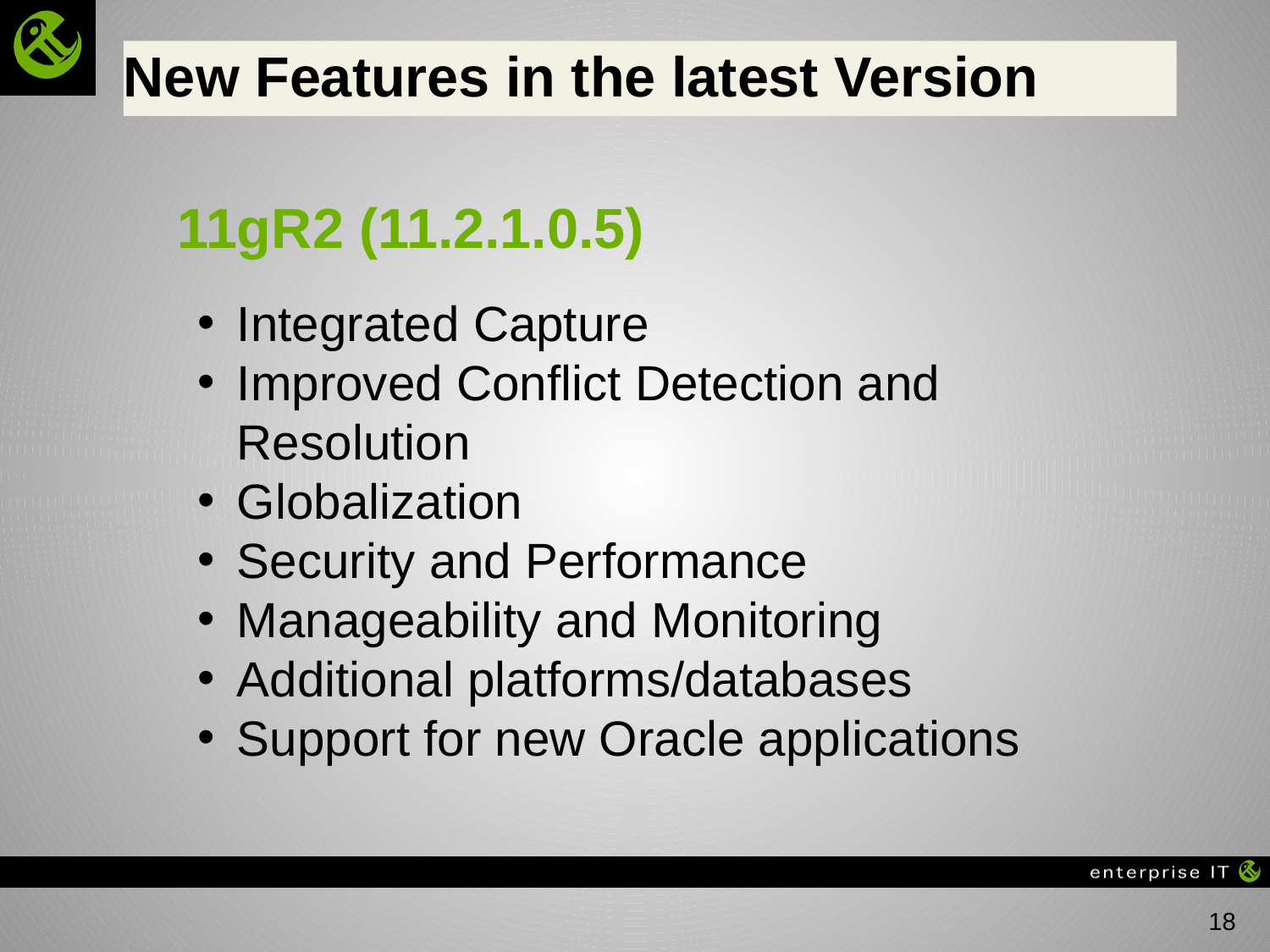

# New Features in the latest Version
11gR2 (11.2.1.0.5)
Integrated Capture
Improved Conflict Detection and Resolution
Globalization
Security and Performance
Manageability and Monitoring
Additional platforms/databases
Support for new Oracle applications